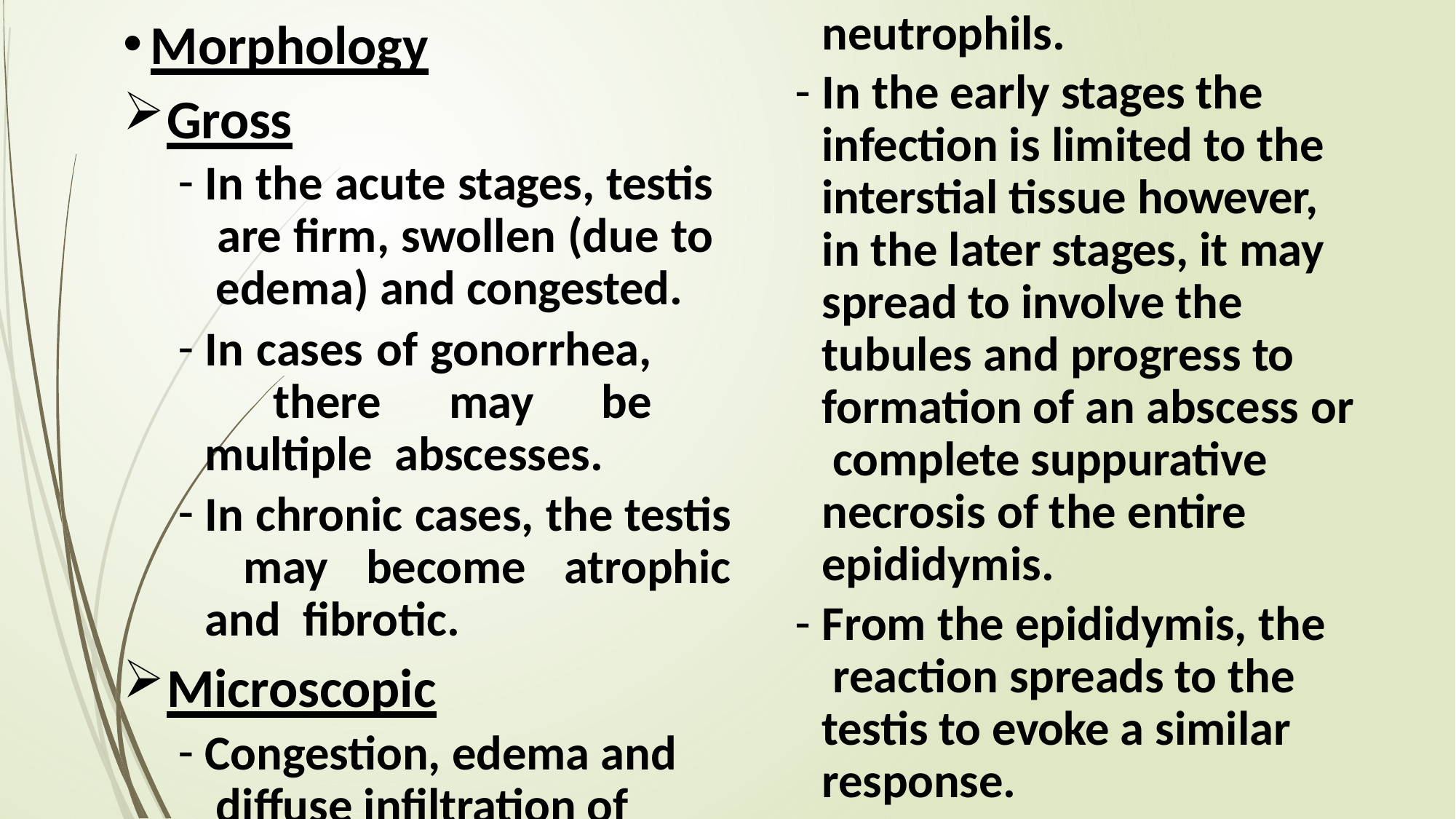

Morphology
Gross
In the acute stages, testis  are firm, swollen (due to  edema) and congested.
In cases of gonorrhea,  there may be multiple  abscesses.
In chronic cases, the testis  may become atrophic and  fibrotic.
Microscopic
Congestion, edema and  diffuse infiltration of
neutrophils.
In the early stages the  infection is limited to the  interstial tissue however,  in the later stages, it may  spread to involve the  tubules and progress to  formation of an abscess or  complete suppurative  necrosis of the entire  epididymis.
From the epididymis, the  reaction spreads to the  testis to evoke a similar  response.